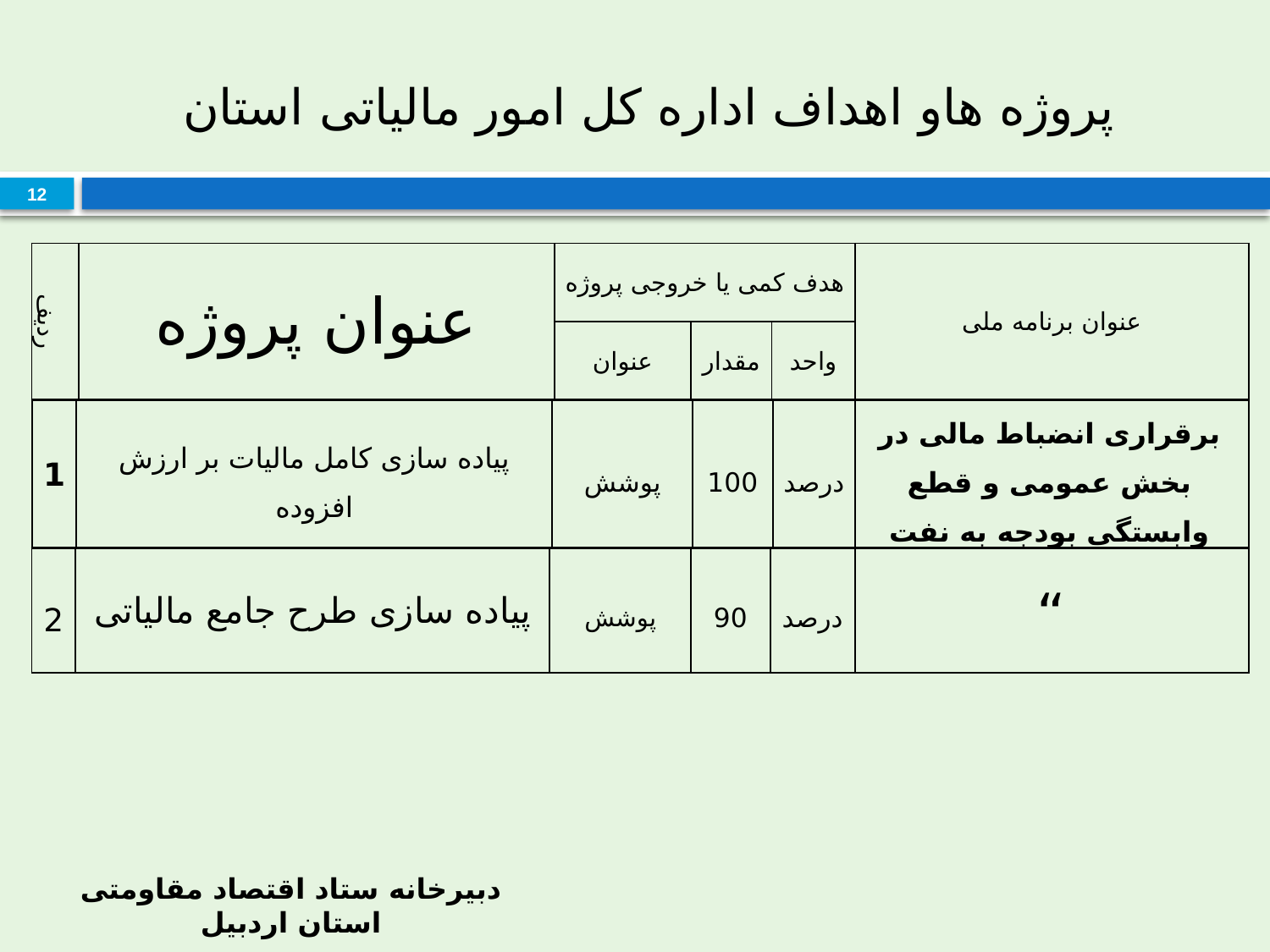

# پروژه هاو اهداف اداره کل امور مالیاتی استان
12
| ردیف | عنوان پروژه | هدف کمی یا خروجی پروژه |  |  | عنوان برنامه ملی |
| --- | --- | --- | --- | --- | --- |
|  |  | عنوان | مقدار | واحد |  |
| 1 | پیاده سازی کامل مالیات بر ارزش افزوده | پوشش | 100 | درصد | برقراری انضباط مالی در بخش عمومی و قطع وابستگی بودجه به نفت |
| --- | --- | --- | --- | --- | --- |
| 2 | پیاده سازی طرح جامع مالیاتی | پوشش | 90 | درصد | “ |
| --- | --- | --- | --- | --- | --- |
دبیرخانه ستاد اقتصاد مقاومتی استان اردبیل